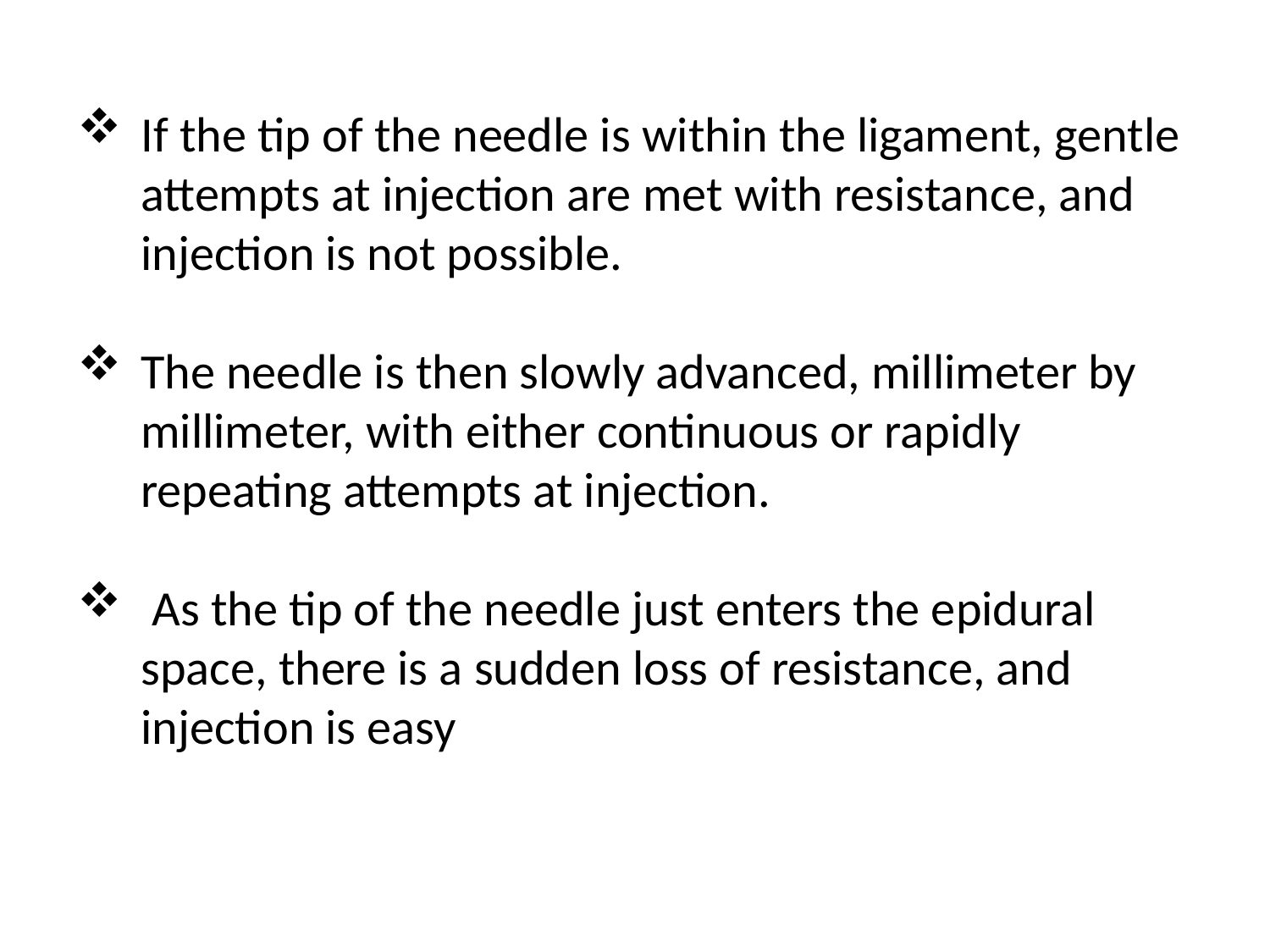

If the tip of the needle is within the ligament, gentle attempts at injection are met with resistance, and injection is not possible.

The needle is then slowly advanced, millimeter by millimeter, with either continuous or rapidly repeating attempts at injection.

 As the tip of the needle just enters the epidural space, there is a sudden loss of resistance, and injection is easy